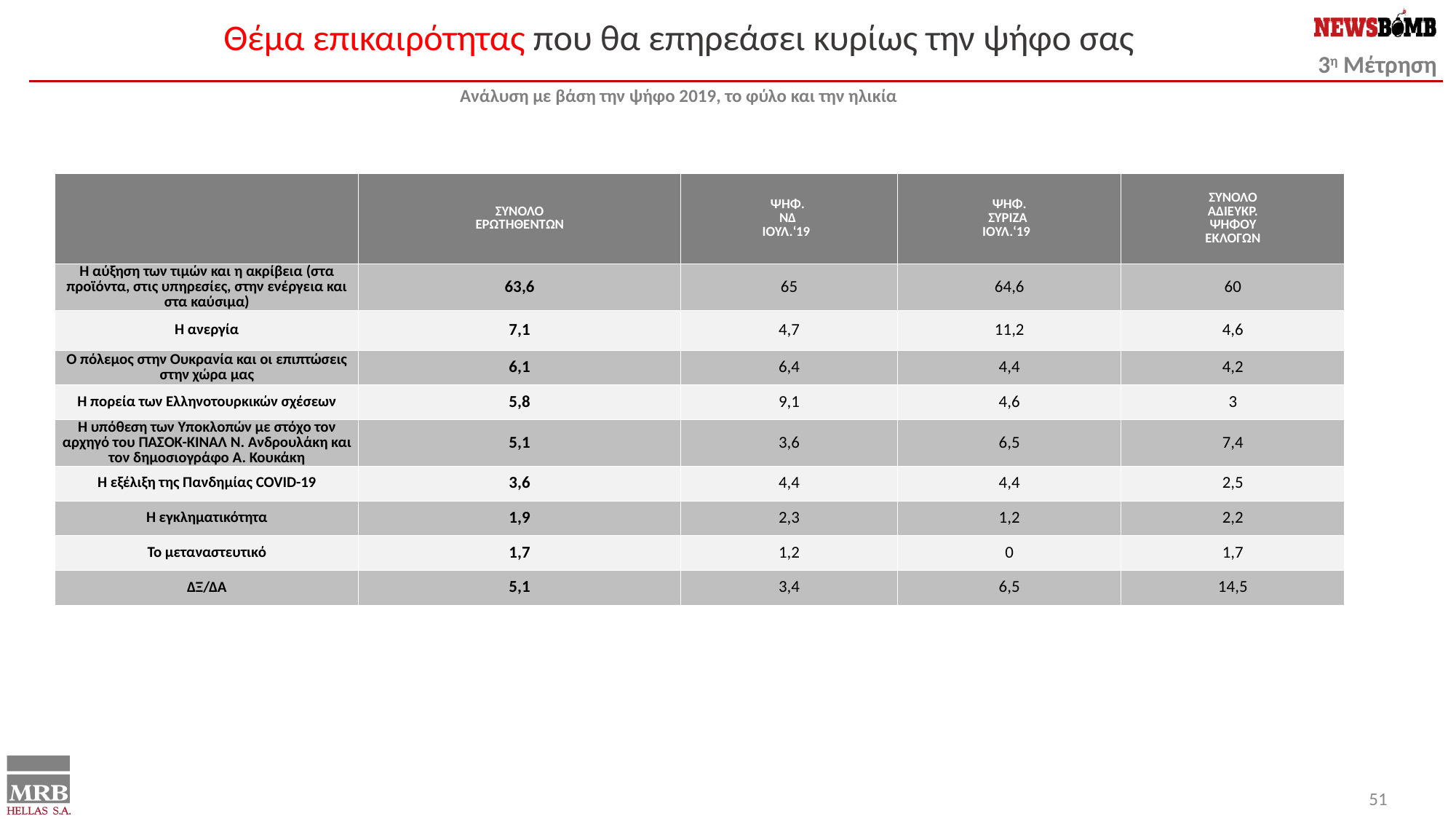

Θέμα επικαιρότητας που θα επηρεάσει κυρίως την ψήφο σας

Ανάλυση με βάση την ψήφο 2019, το φύλο και την ηλικία
|  | ΣΥΝΟΛΟ ΕΡΩΤΗΘΕΝΤΩΝ | ΨΗΦ. ΝΔ ΙΟΥΛ.‘19 | ΨΗΦ. ΣΥΡΙΖΑ ΙΟΥΛ.‘19 | ΣΥΝΟΛΟ ΑΔΙΕΥΚΡ. ΨΗΦΟΥ ΕΚΛΟΓΩΝ |
| --- | --- | --- | --- | --- |
| Η αύξηση των τιμών και η ακρίβεια (στα προϊόντα, στις υπηρεσίες, στην ενέργεια και στα καύσιμα) | 63,6 | 65 | 64,6 | 60 |
| Η ανεργία | 7,1 | 4,7 | 11,2 | 4,6 |
| Ο πόλεμος στην Ουκρανία και οι επιπτώσεις στην χώρα μας | 6,1 | 6,4 | 4,4 | 4,2 |
| Η πορεία των Ελληνοτουρκικών σχέσεων | 5,8 | 9,1 | 4,6 | 3 |
| Η υπόθεση των Υποκλοπών με στόχο τον αρχηγό του ΠΑΣΟΚ-ΚΙΝΑΛ Ν. Ανδρουλάκη και τον δημοσιογράφο Α. Κουκάκη | 5,1 | 3,6 | 6,5 | 7,4 |
| Η εξέλιξη της Πανδημίας COVID-19 | 3,6 | 4,4 | 4,4 | 2,5 |
| Η εγκληματικότητα | 1,9 | 2,3 | 1,2 | 2,2 |
| Το μεταναστευτικό | 1,7 | 1,2 | 0 | 1,7 |
| ΔΞ/ΔΑ | 5,1 | 3,4 | 6,5 | 14,5 |
51